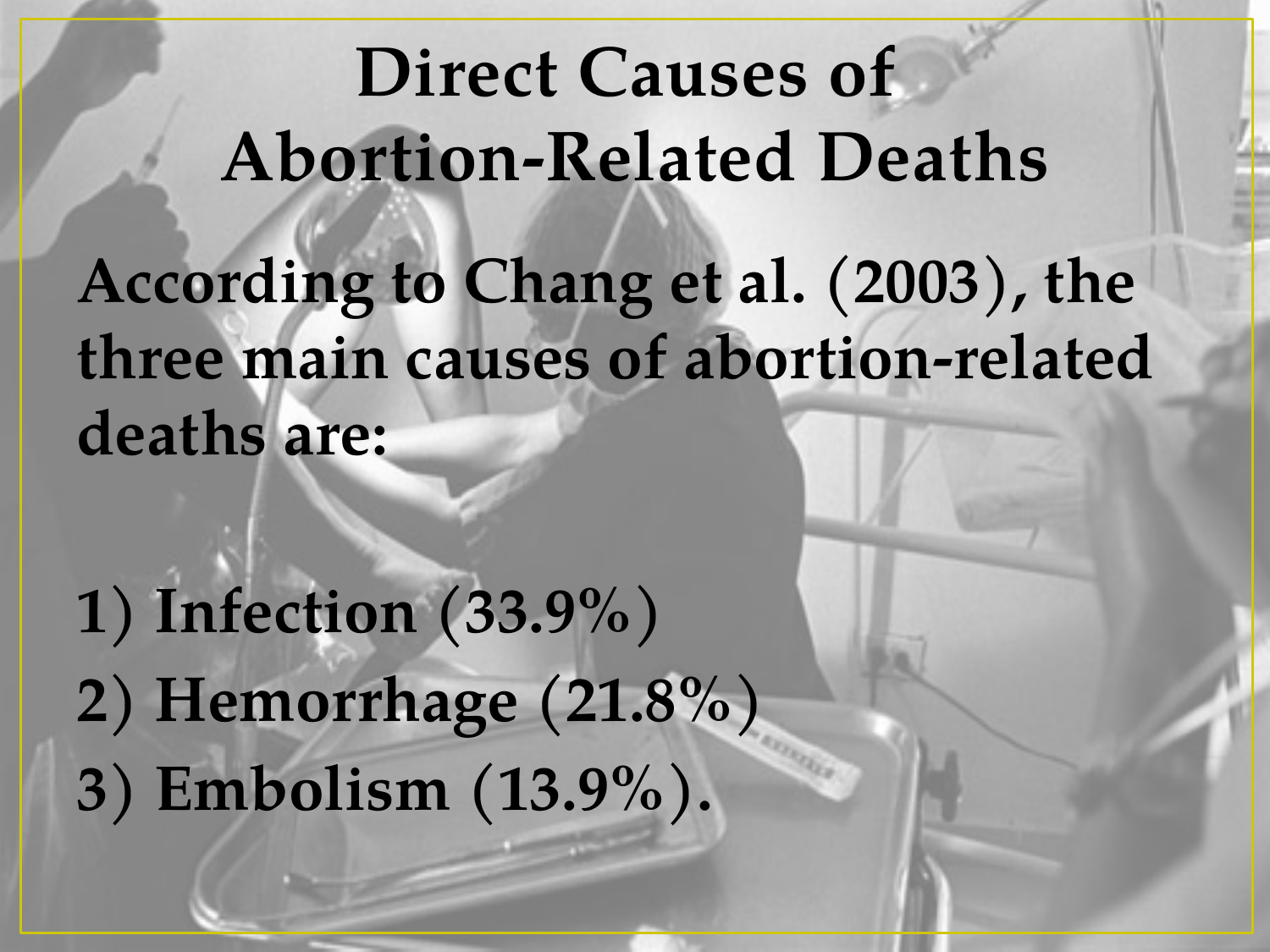

# Direct Causes of Abortion-Related Deaths
According to Chang et al. (2003), the three main causes of abortion-related deaths are:

1) Infection (33.9%)
2) Hemorrhage (21.8%)
3) Embolism (13.9%).